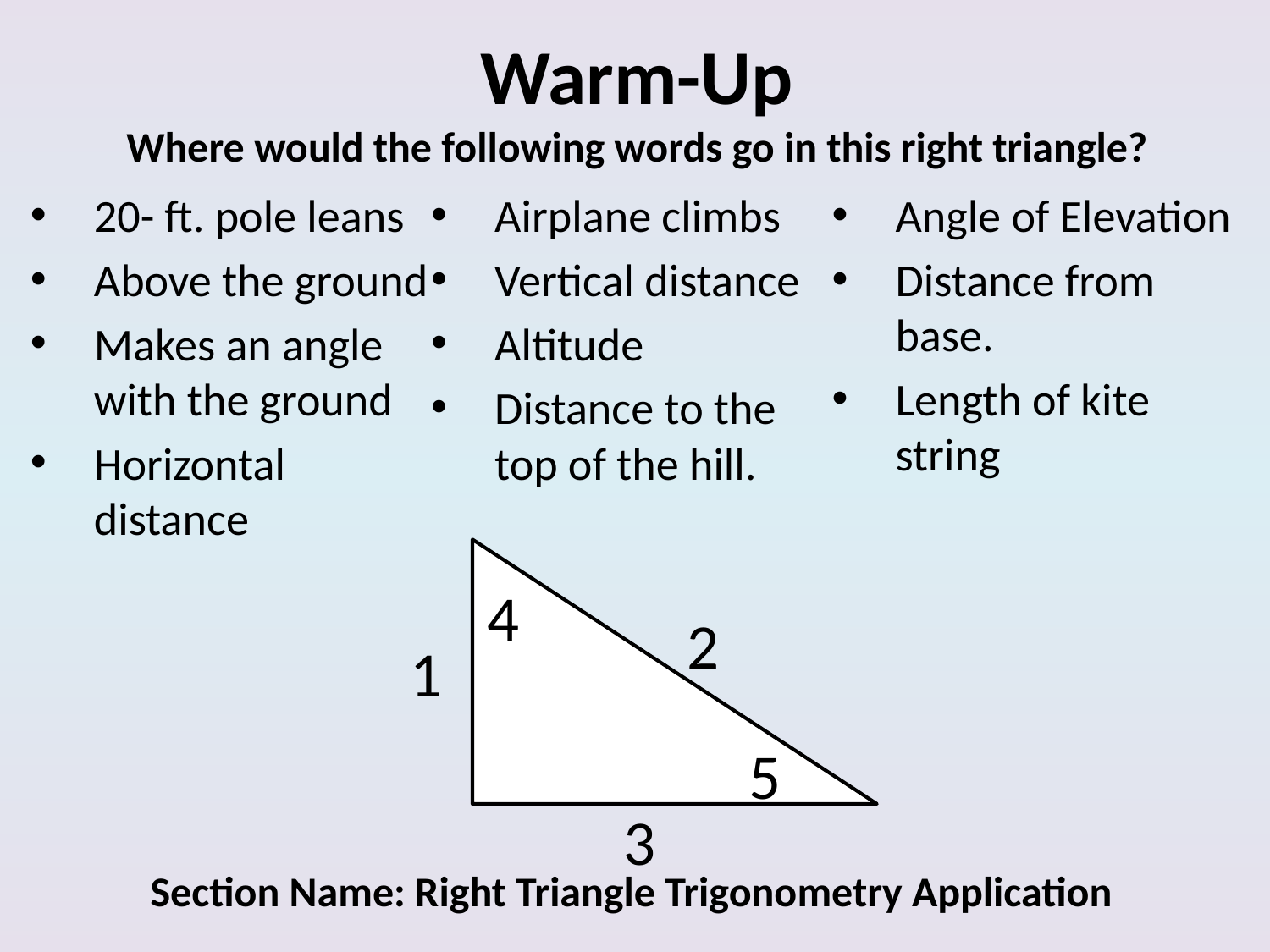

# Warm-Up Where would the following words go in this right triangle?
20- ft. pole leans
Above the ground
Makes an angle with the ground
Horizontal distance

Airplane climbs
Vertical distance
Altitude
Distance to the top of the hill.

Angle of Elevation
Distance from base.
Length of kite string

4
2
1
5
3
Section Name: Right Triangle Trigonometry Application